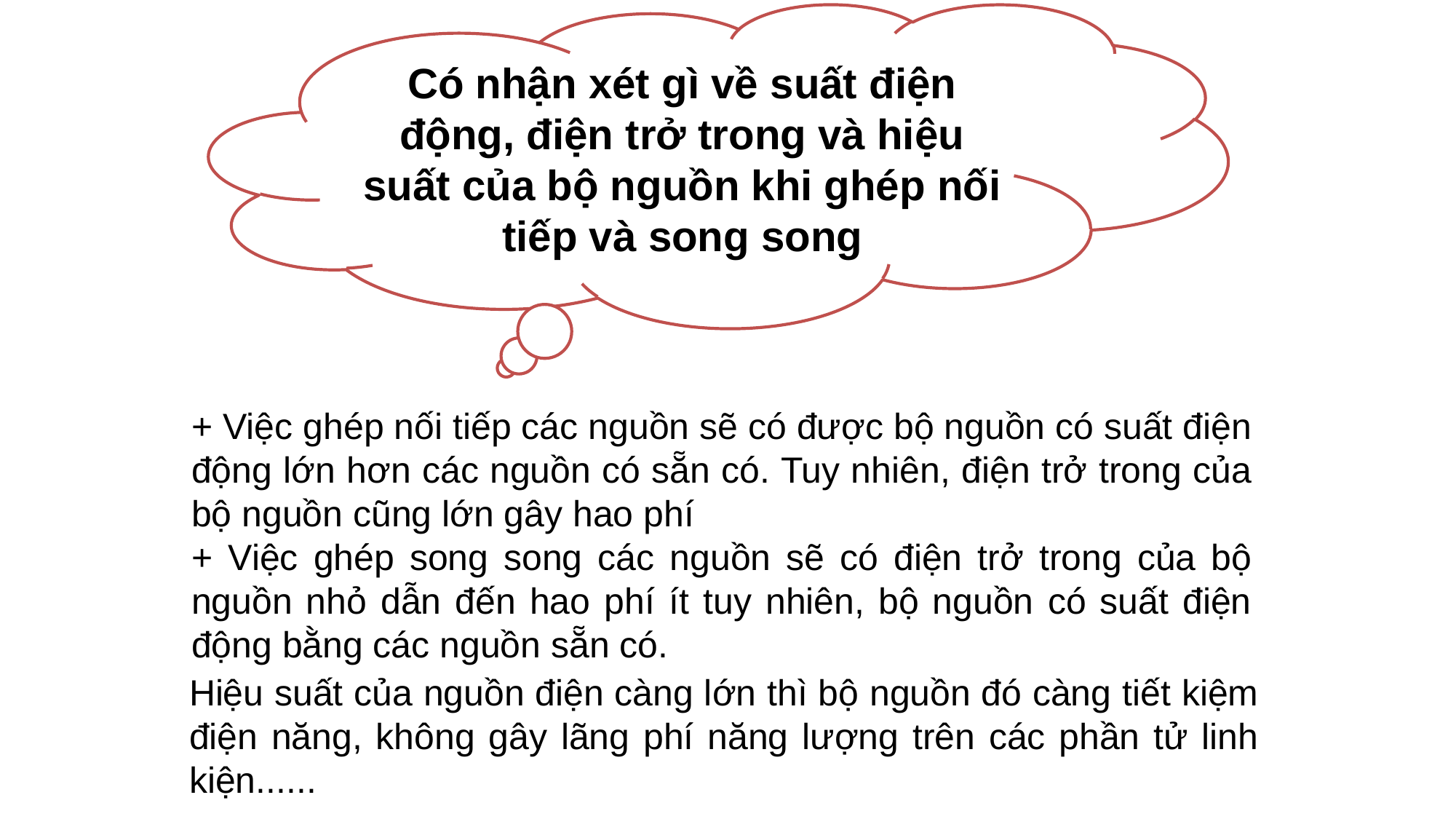

Có nhận xét gì về suất điện động, điện trở trong và hiệu suất của bộ nguồn khi ghép nối tiếp và song song

+ Việc ghép nối tiếp các nguồn sẽ có được bộ nguồn có suất điện động lớn hơn các nguồn có sẵn có. Tuy nhiên, điện trở trong của bộ nguồn cũng lớn gây hao phí
+ Việc ghép song song các nguồn sẽ có điện trở trong của bộ nguồn nhỏ dẫn đến hao phí ít tuy nhiên, bộ nguồn có suất điện động bằng các nguồn sẵn có.
Hiệu suất của nguồn điện càng lớn thì bộ nguồn đó càng tiết kiệm điện năng, không gây lãng phí năng lượng trên các phần tử linh kiện......